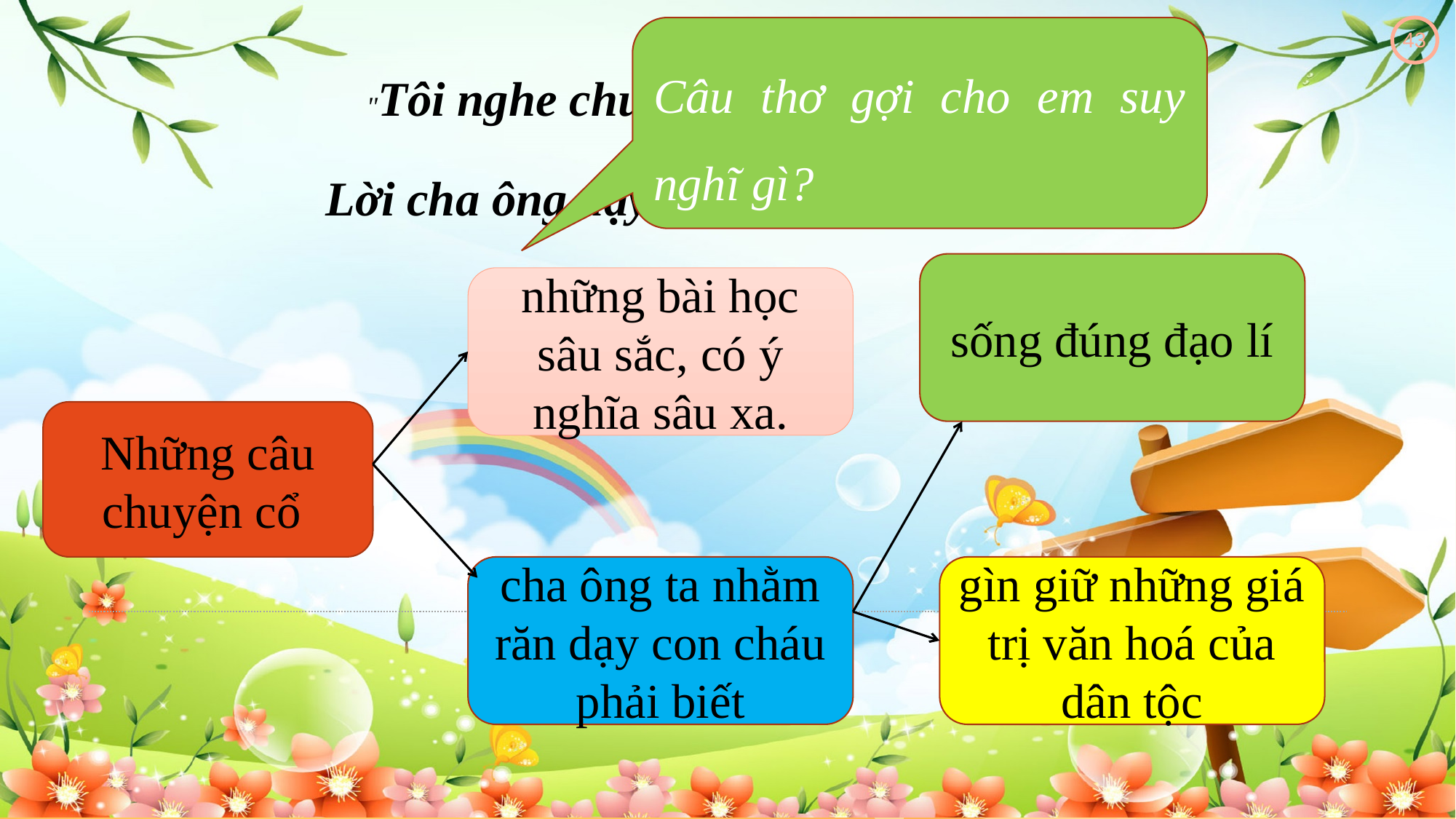

Câu thơ gợi cho em suy nghĩ gì?

43
"Tôi nghe chuyện cổ thầm thì
Lời cha ông dạy cũng vì đời sau"
sống đúng đạo lí
những bài học sâu sắc, có ý nghĩa sâu xa.
Những câu chuyện cổ
cha ông ta nhằm răn dạy con cháu phải biết
gìn giữ những giá trị văn hoá của dân tộc